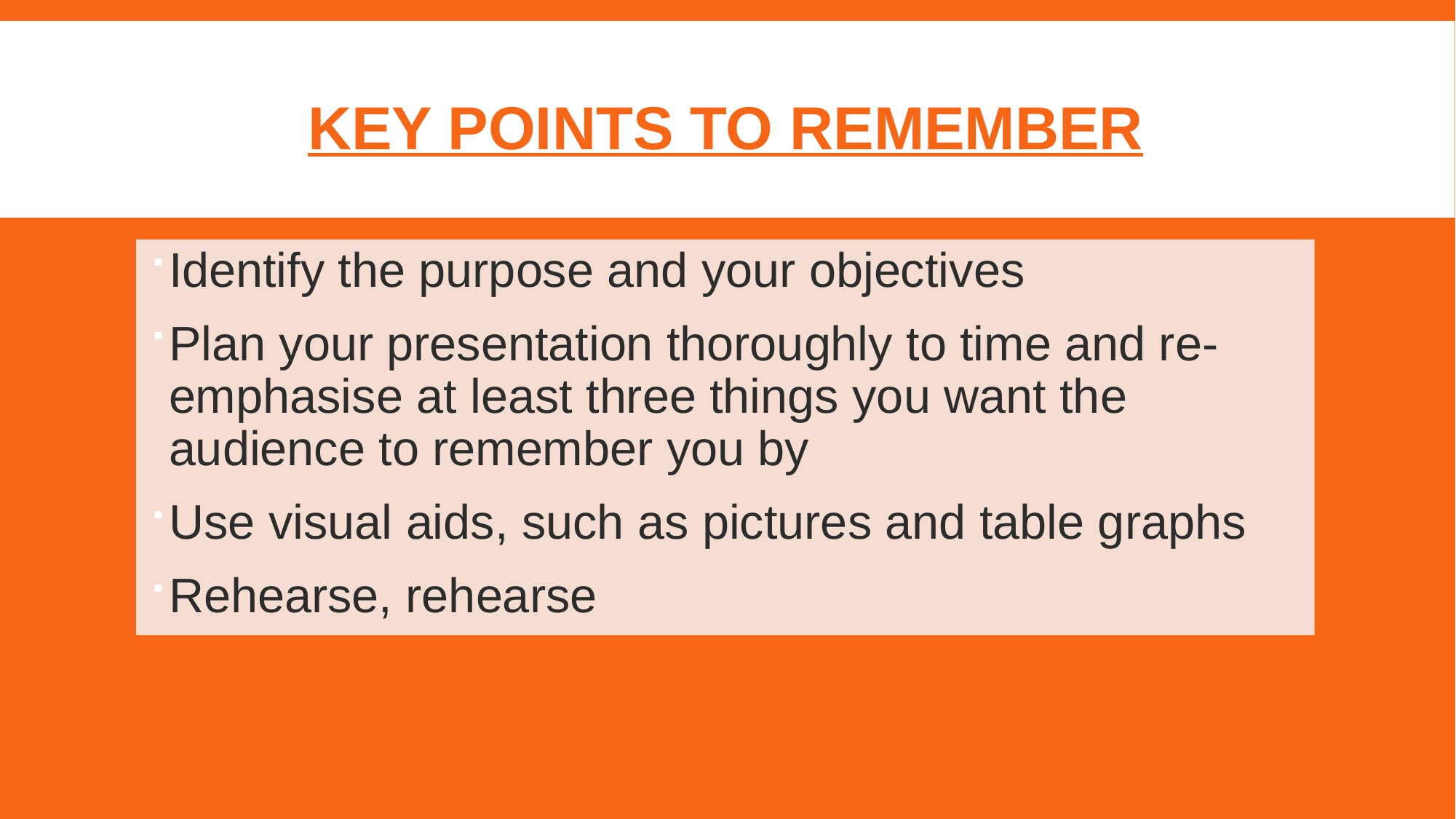

# Key points to remember
Identify the purpose and your objectives
Plan your presentation thoroughly to time and re-emphasise at least three things you want the audience to remember you by
Use visual aids, such as pictures and table graphs
Rehearse, rehearse